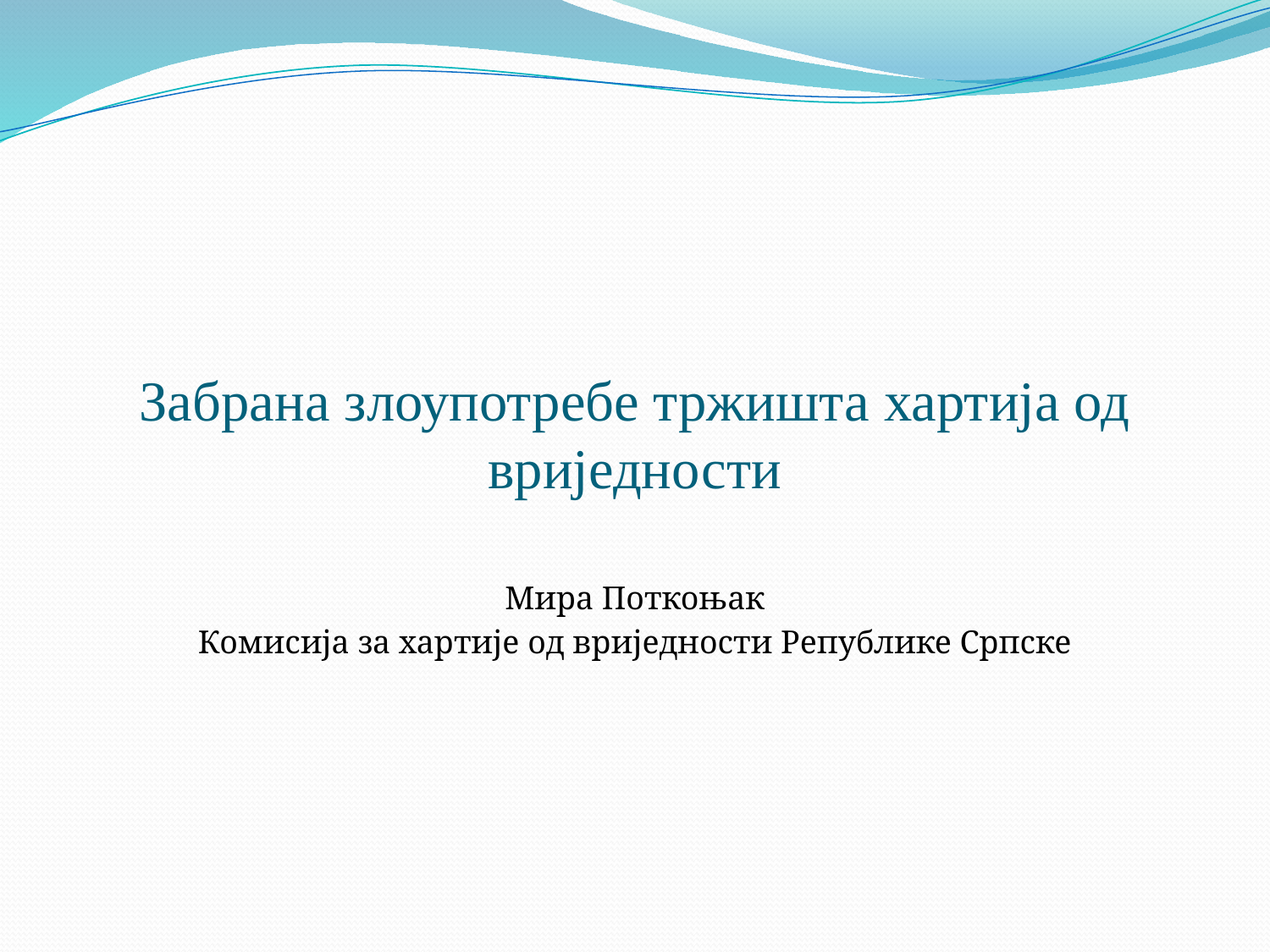

Забрана злоупотребе тржишта хартија од вриједности
Мира Поткоњак
Комисија за хартије од вриједности Републике Српске